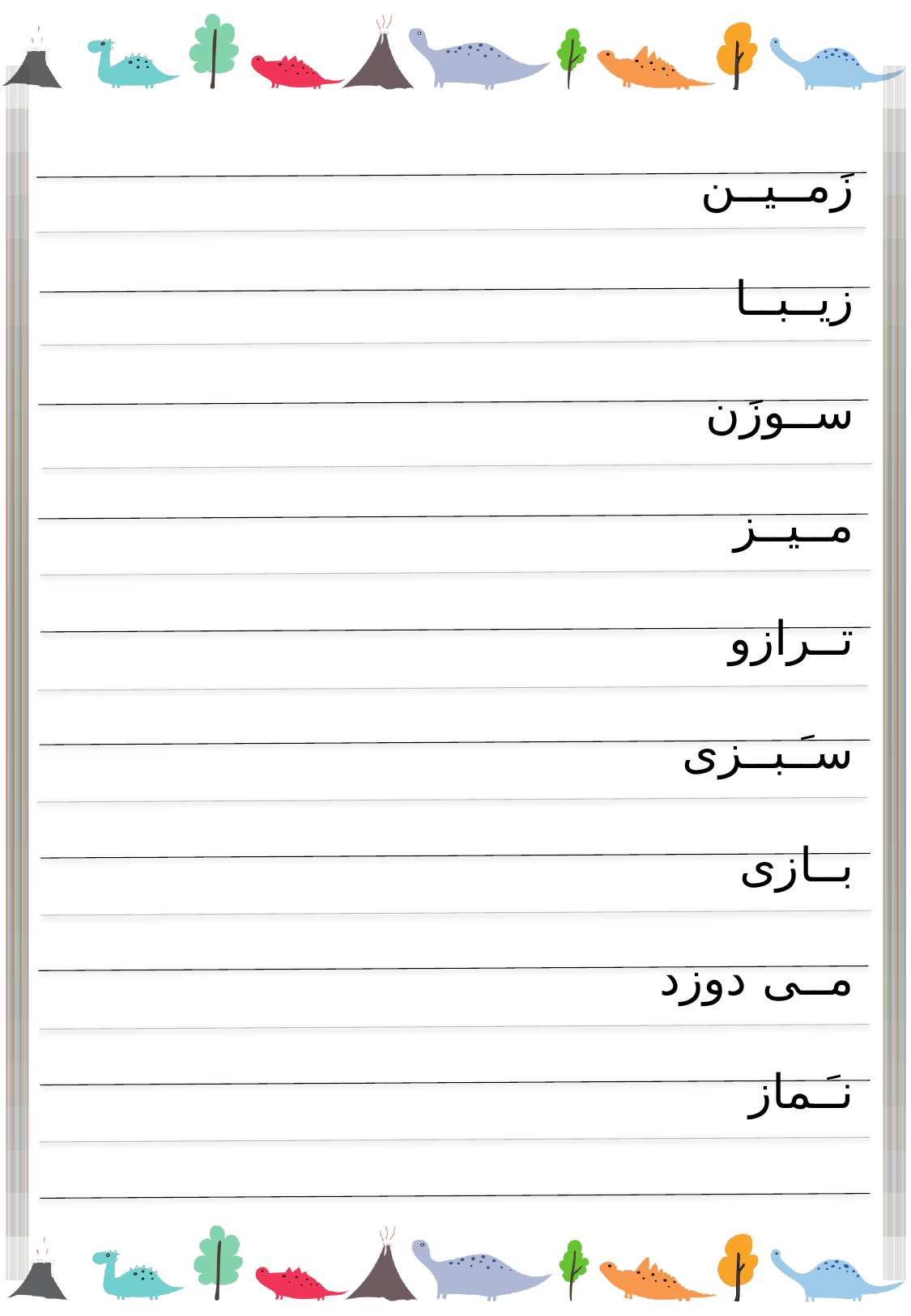

زَمــیــن
زیــبــا
ســوزَن
مــیــز
تــرازو
سـَـبــزی
بــازی
مــی دوزد
نـَـماز